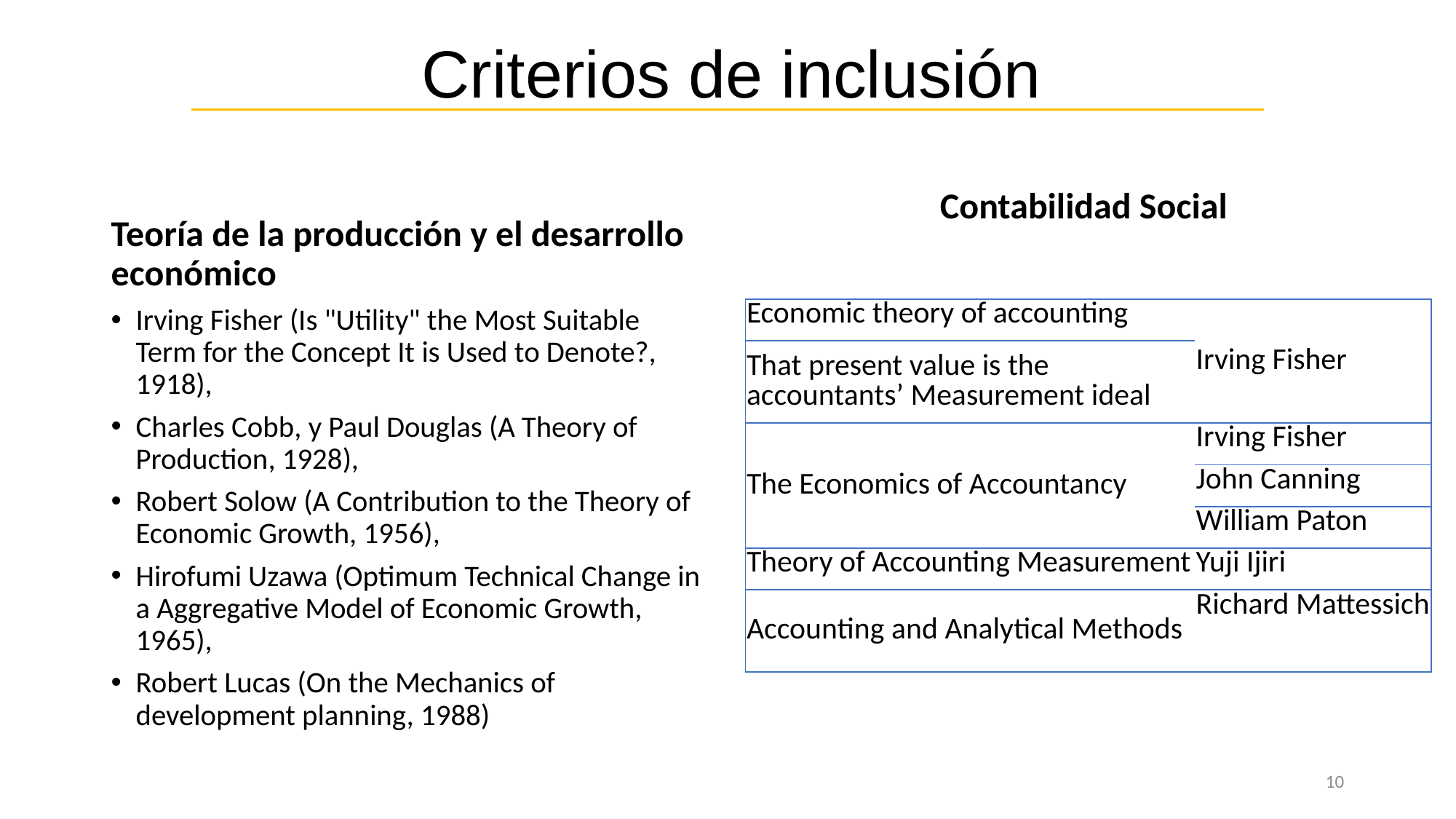

# Criterios de inclusión
Contabilidad Social
Teoría de la producción y el desarrollo económico
Irving Fisher (Is "Utility" the Most Suitable Term for the Concept It is Used to Denote?, 1918),
Charles Cobb, y Paul Douglas (A Theory of Production, 1928),
Robert Solow (A Contribution to the Theory of Economic Growth, 1956),
Hirofumi Uzawa (Optimum Technical Change in a Aggregative Model of Economic Growth, 1965),
Robert Lucas (On the Mechanics of development planning, 1988)
| Economic theory of accounting | Irving Fisher |
| --- | --- |
| That present value is the accountants’ Measurement ideal |  |
| The Economics of Accountancy | Irving Fisher |
|  | John Canning |
|  | William Paton |
| Theory of Accounting Measurement | Yuji Ijiri |
| Accounting and Analytical Methods | Richard Mattessich |
10